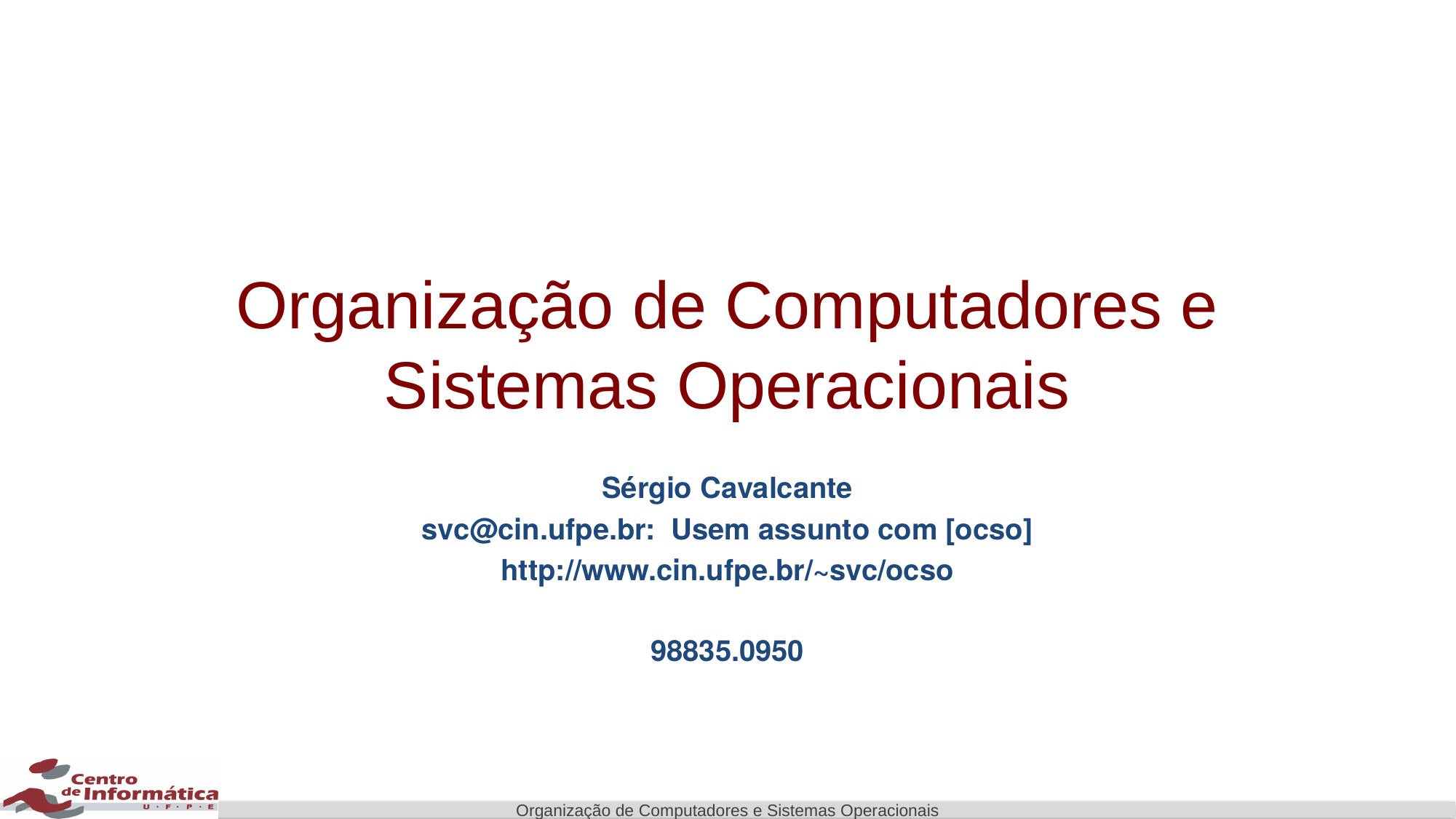

# Organização de Computadores e Sistemas Operacionais
Sérgio Cavalcante
svc@cin.ufpe.br:  Usem assunto com [ocso]
http://www.cin.ufpe.br/~svc/ocso

98835.0950